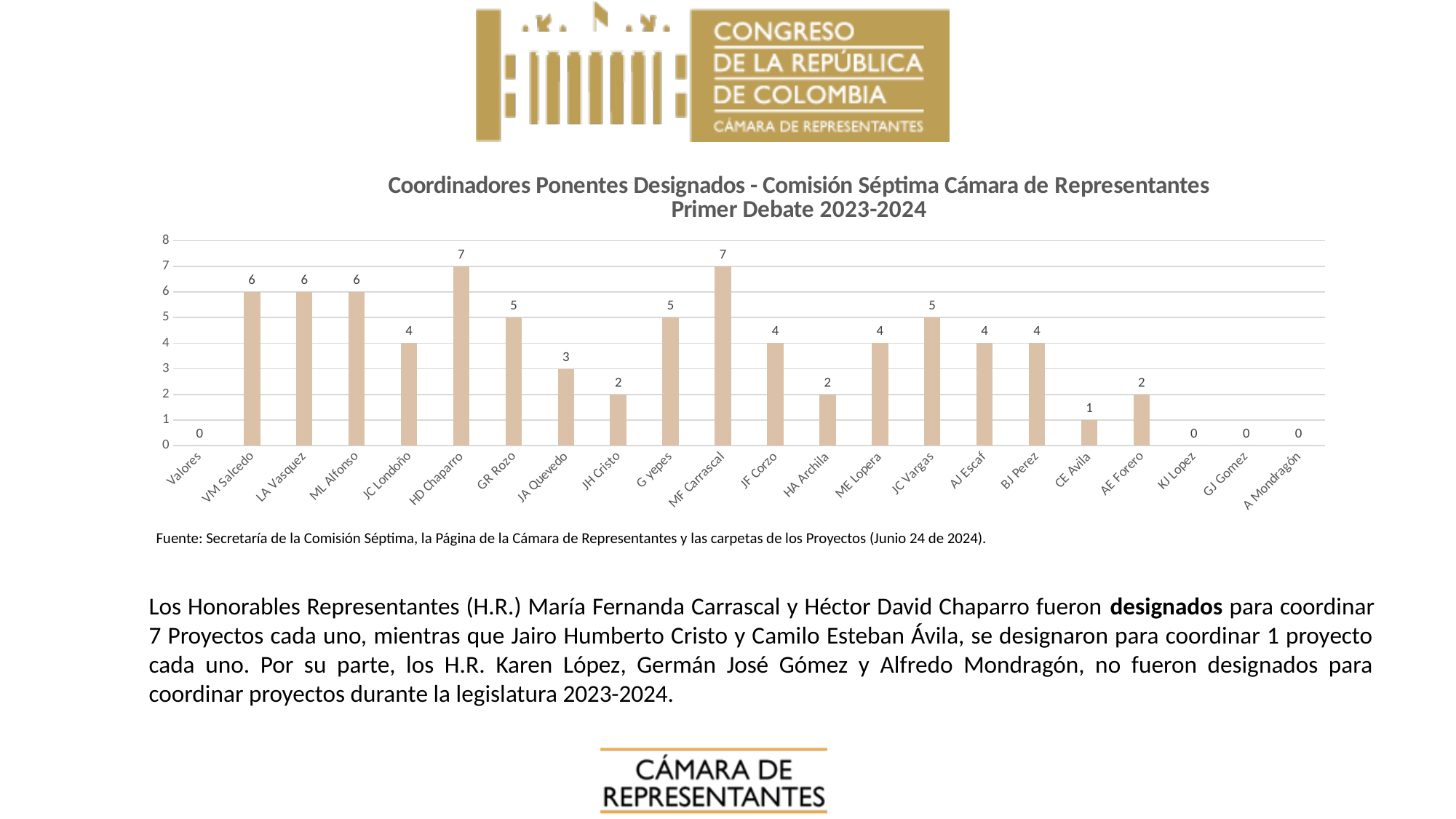

### Chart: Coordinadores Ponentes Designados - Comisión Séptima Cámara de Representantes
Primer Debate 2023-2024

| Category |  |
|---|---|
| Valores | 0.0 |
|  VM Salcedo | 6.0 |
|  LA Vasquez | 6.0 |
|  ML Alfonso | 6.0 |
|  JC Londoño | 4.0 |
|  HD Chaparro | 7.0 |
|  GR Rozo | 5.0 |
|  JA Quevedo | 3.0 |
|  JH Cristo | 2.0 |
|  G yepes | 5.0 |
|  MF Carrascal | 7.0 |
|  JF Corzo | 4.0 |
|  HA Archila | 2.0 |
|  ME Lopera | 4.0 |
|  JC Vargas | 5.0 |
|  AJ Escaf | 4.0 |
|  BJ Perez | 4.0 |
|  CE Avila | 1.0 |
|  AE Forero | 2.0 |
|  KJ Lopez | 0.0 |
|  GJ Gomez | 0.0 |
|  A Mondragón | 0.0 |
Fuente: Secretaría de la Comisión Séptima, la Página de la Cámara de Representantes y las carpetas de los Proyectos (Junio 24 de 2024).
Los Honorables Representantes (H.R.) María Fernanda Carrascal y Héctor David Chaparro fueron designados para coordinar 7 Proyectos cada uno, mientras que Jairo Humberto Cristo y Camilo Esteban Ávila, se designaron para coordinar 1 proyecto cada uno. Por su parte, los H.R. Karen López, Germán José Gómez y Alfredo Mondragón, no fueron designados para coordinar proyectos durante la legislatura 2023-2024.